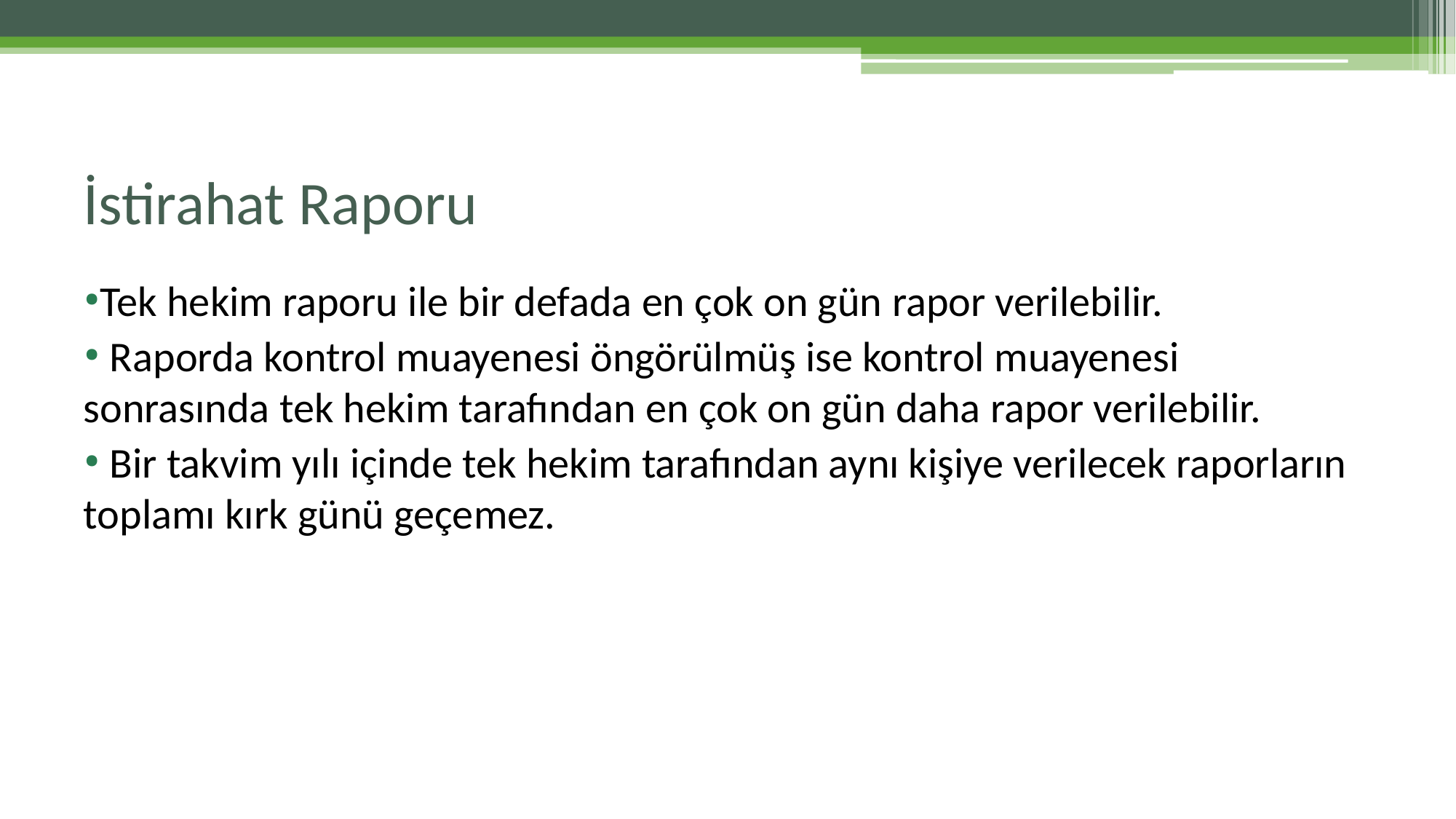

# İstirahat Raporu
Tek hekim raporu ile bir defada en çok on gün rapor verilebilir.
 Raporda kontrol muayenesi öngörülmüş ise kontrol muayenesi sonrasında tek hekim tarafından en çok on gün daha rapor verilebilir.
 Bir takvim yılı içinde tek hekim tarafından aynı kişiye verilecek raporların toplamı kırk günü geçemez.